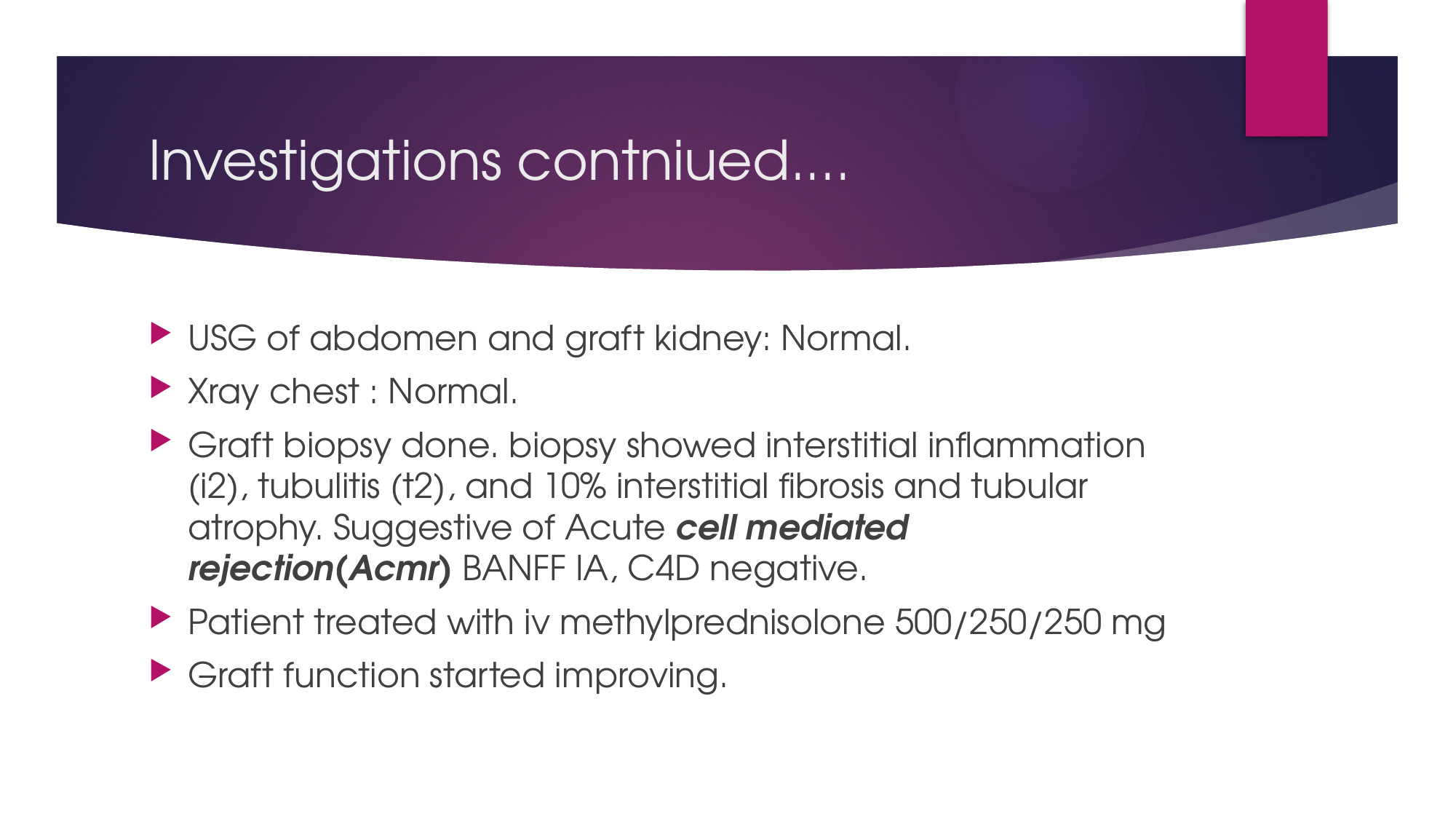

# Investigations contniued....
USG of abdomen and graft kidney: Normal.
Xray chest : Normal.
Graft biopsy done. biopsy showed interstitial inflammation (i2), tubulitis (t2), and 10% interstitial fibrosis and tubular atrophy. Suggestive of Acute cell mediated rejection(Acmr) BANFF IA, C4D negative.
Patient treated with iv methylprednisolone 500/250/250 mg
Graft function started improving.